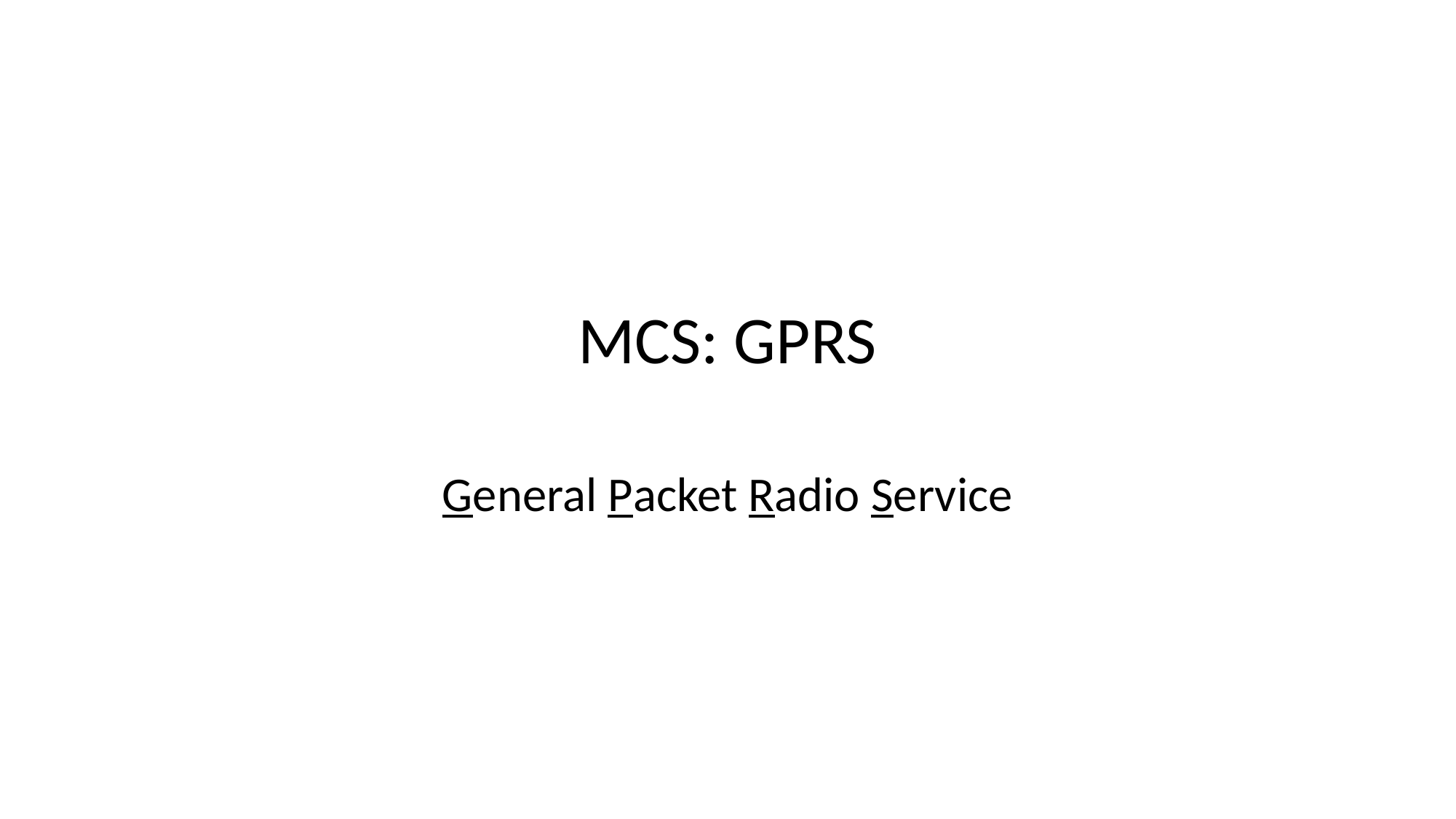

# MCS: GPRS
General Packet Radio Service